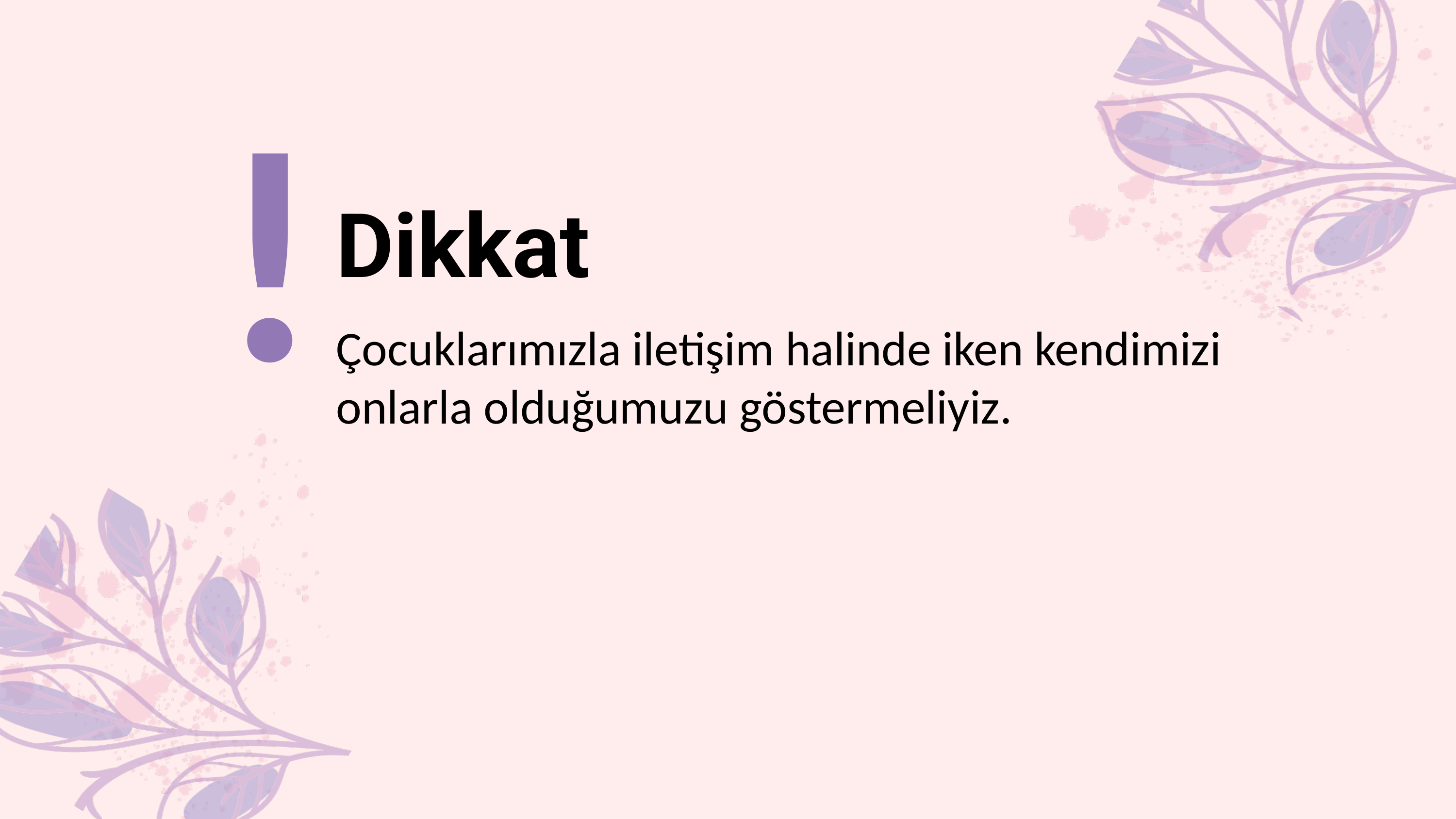

!
Dikkat

Çocuklarımızla iletişim halinde iken kendimizi onlarla olduğumuzu göstermeliyiz.